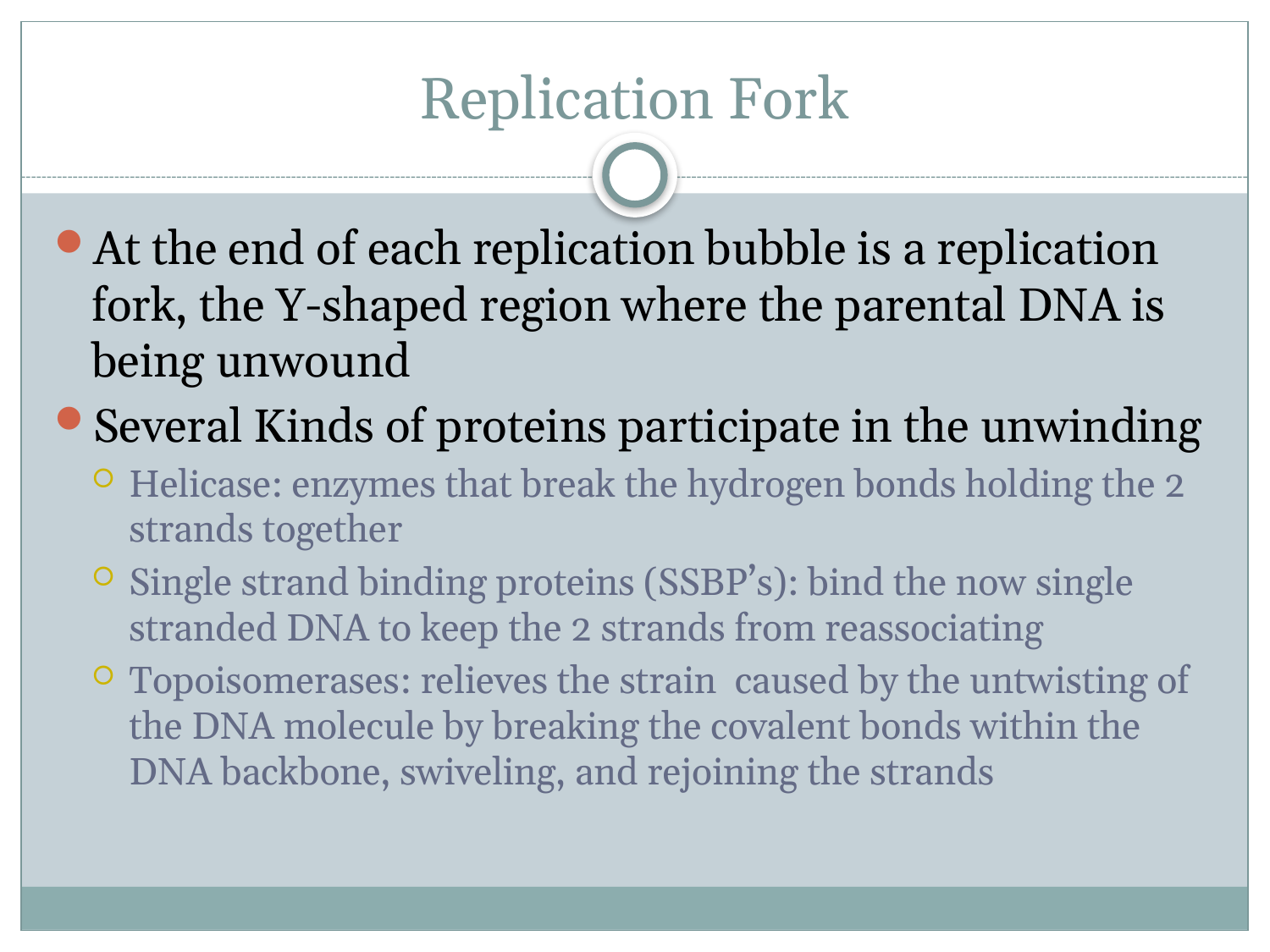

# Replication Fork
At the end of each replication bubble is a replication fork, the Y-shaped region where the parental DNA is being unwound
Several Kinds of proteins participate in the unwinding
Helicase: enzymes that break the hydrogen bonds holding the 2 strands together
Single strand binding proteins (SSBP’s): bind the now single stranded DNA to keep the 2 strands from reassociating
Topoisomerases: relieves the strain  caused by the untwisting of the DNA molecule by breaking the covalent bonds within the DNA backbone, swiveling, and rejoining the strands